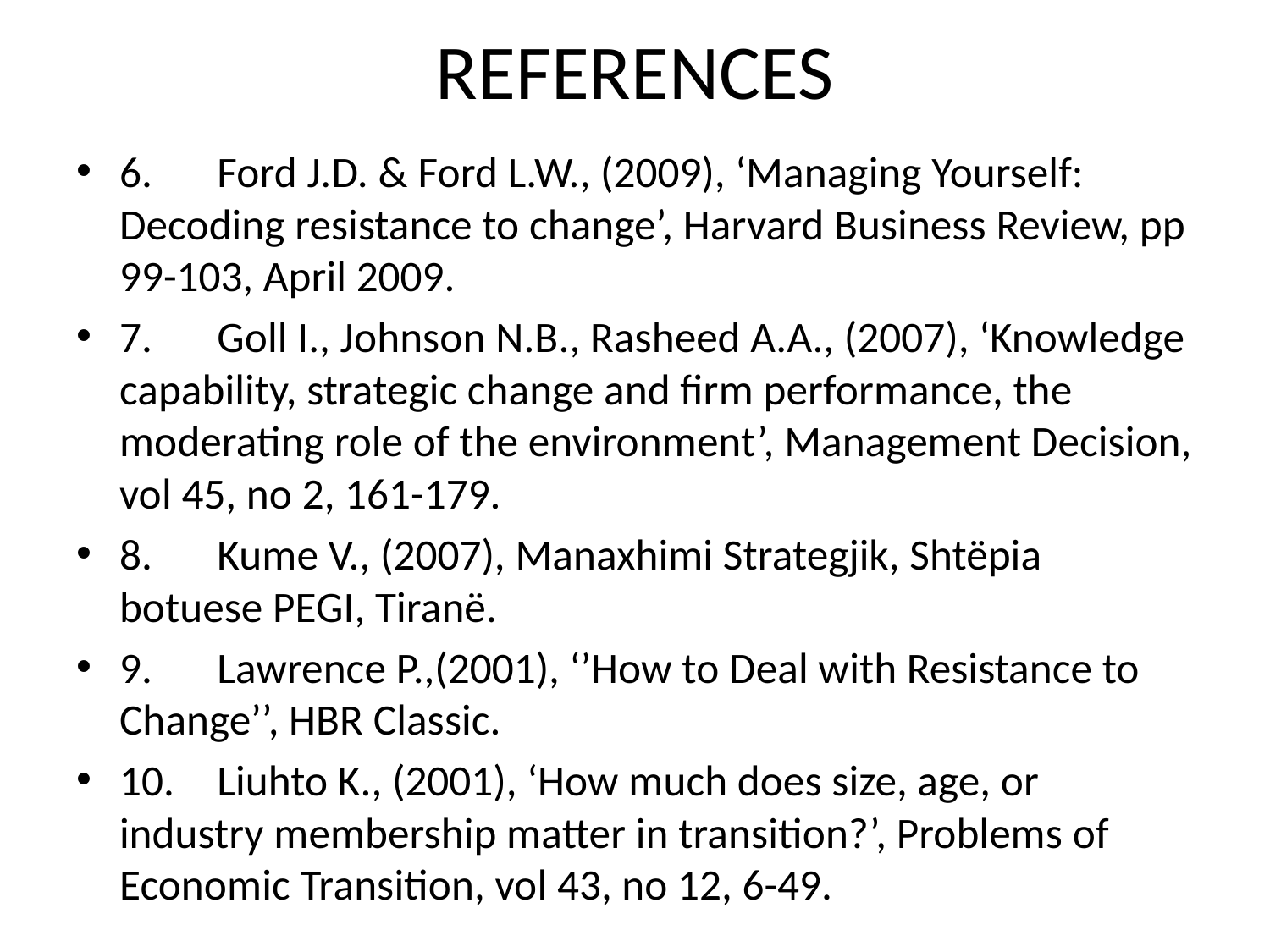

# REFERENCES
6.	Ford J.D. & Ford L.W., (2009), ‘Managing Yourself: Decoding resistance to change’, Harvard Business Review, pp 99-103, April 2009.
7.	Goll I., Johnson N.B., Rasheed A.A., (2007), ‘Knowledge capability, strategic change and firm performance, the moderating role of the environment’, Management Decision, vol 45, no 2, 161-179.
8.	Kume V., (2007), Manaxhimi Strategjik, Shtëpia botuese PEGI, Tiranë.
9.	Lawrence P.,(2001), ‘’How to Deal with Resistance to Change’’, HBR Classic.
10.	Liuhto K., (2001), ‘How much does size, age, or industry membership matter in transition?’, Problems of Economic Transition, vol 43, no 12, 6-49.